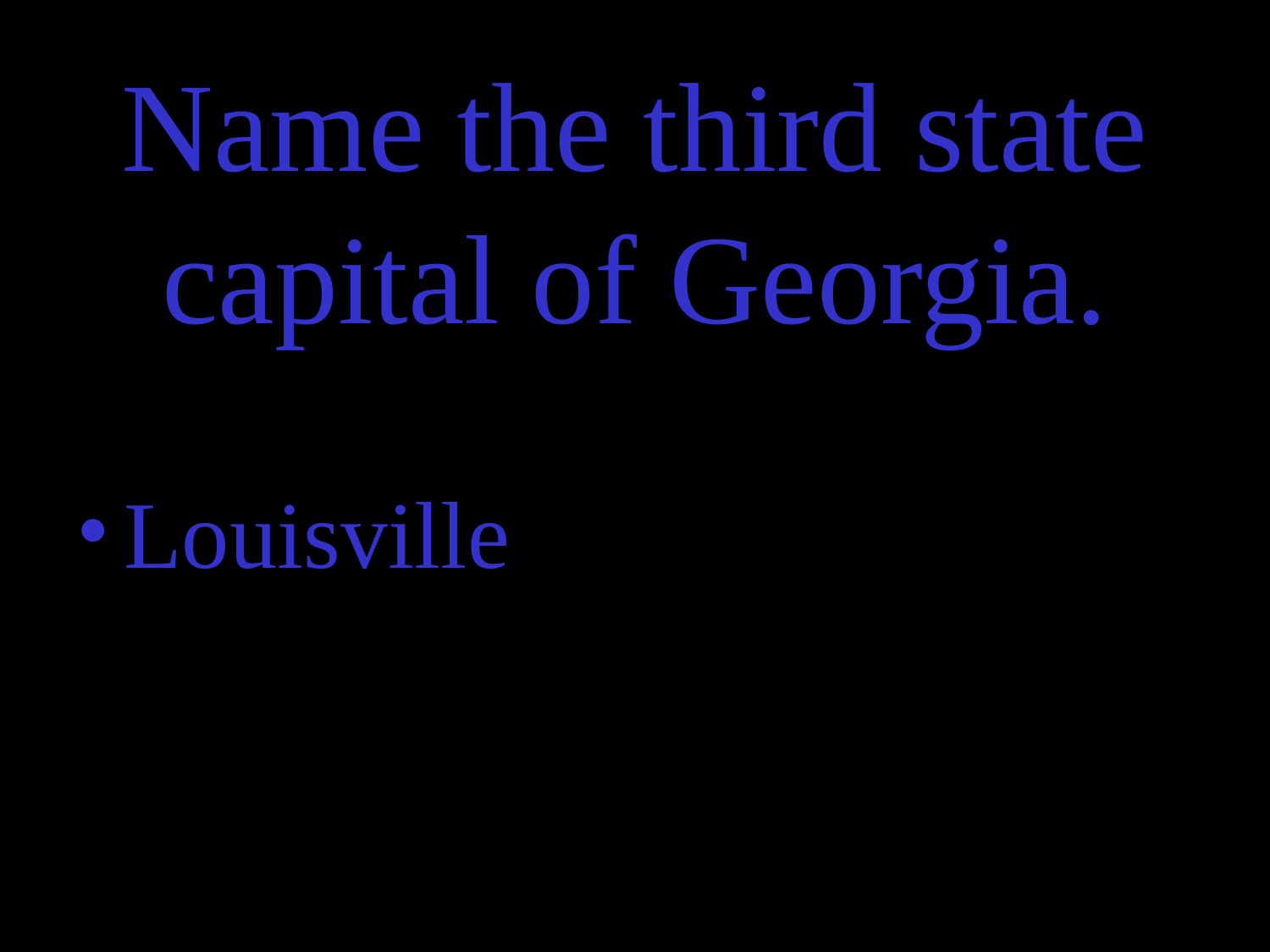

# Name the third state capital of Georgia.

Louisville